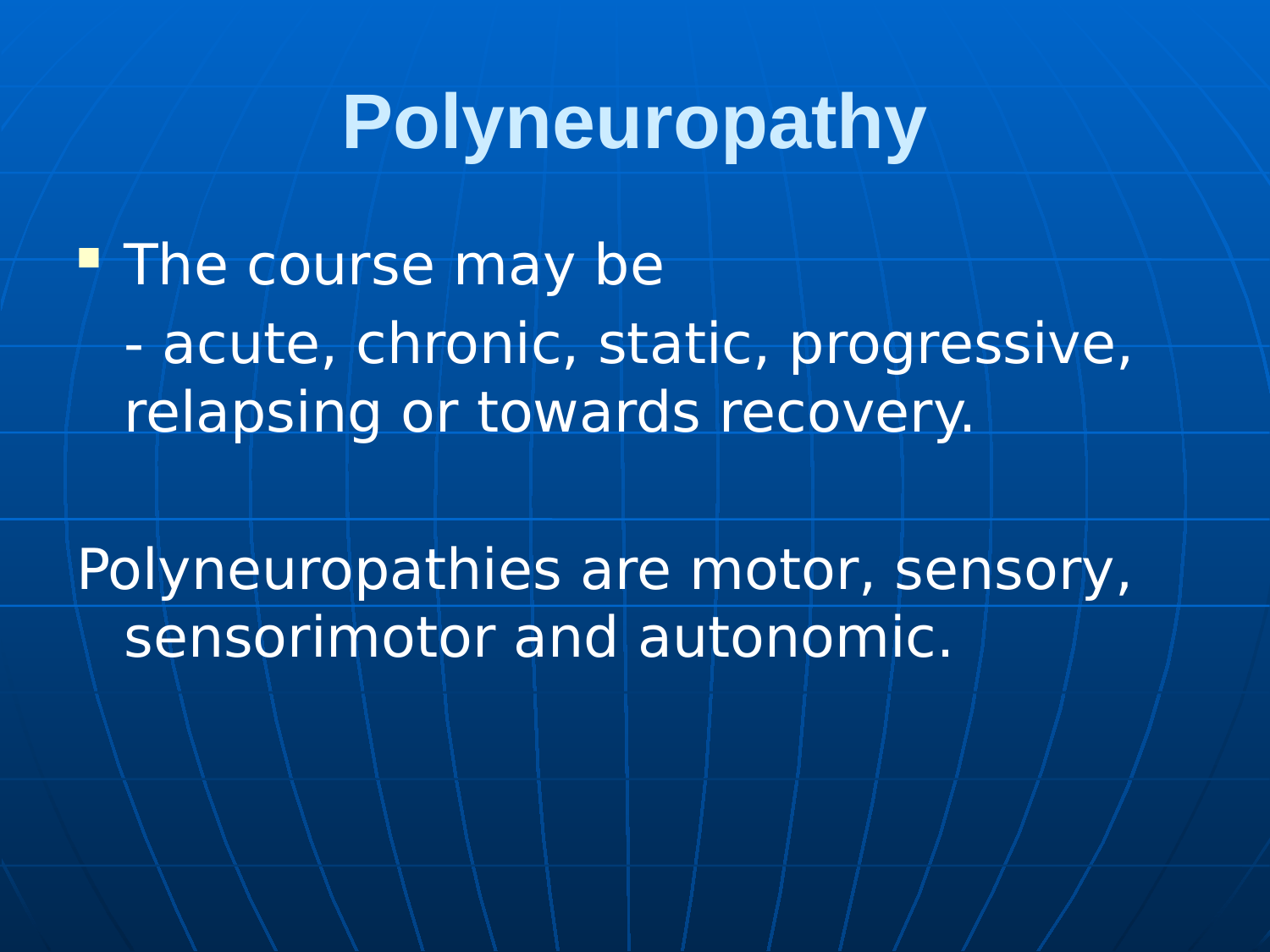

# Polyneuropathy
The course may be
	- acute, chronic, static, progressive, relapsing or towards recovery.

Polyneuropathies are motor, sensory, sensorimotor and autonomic.